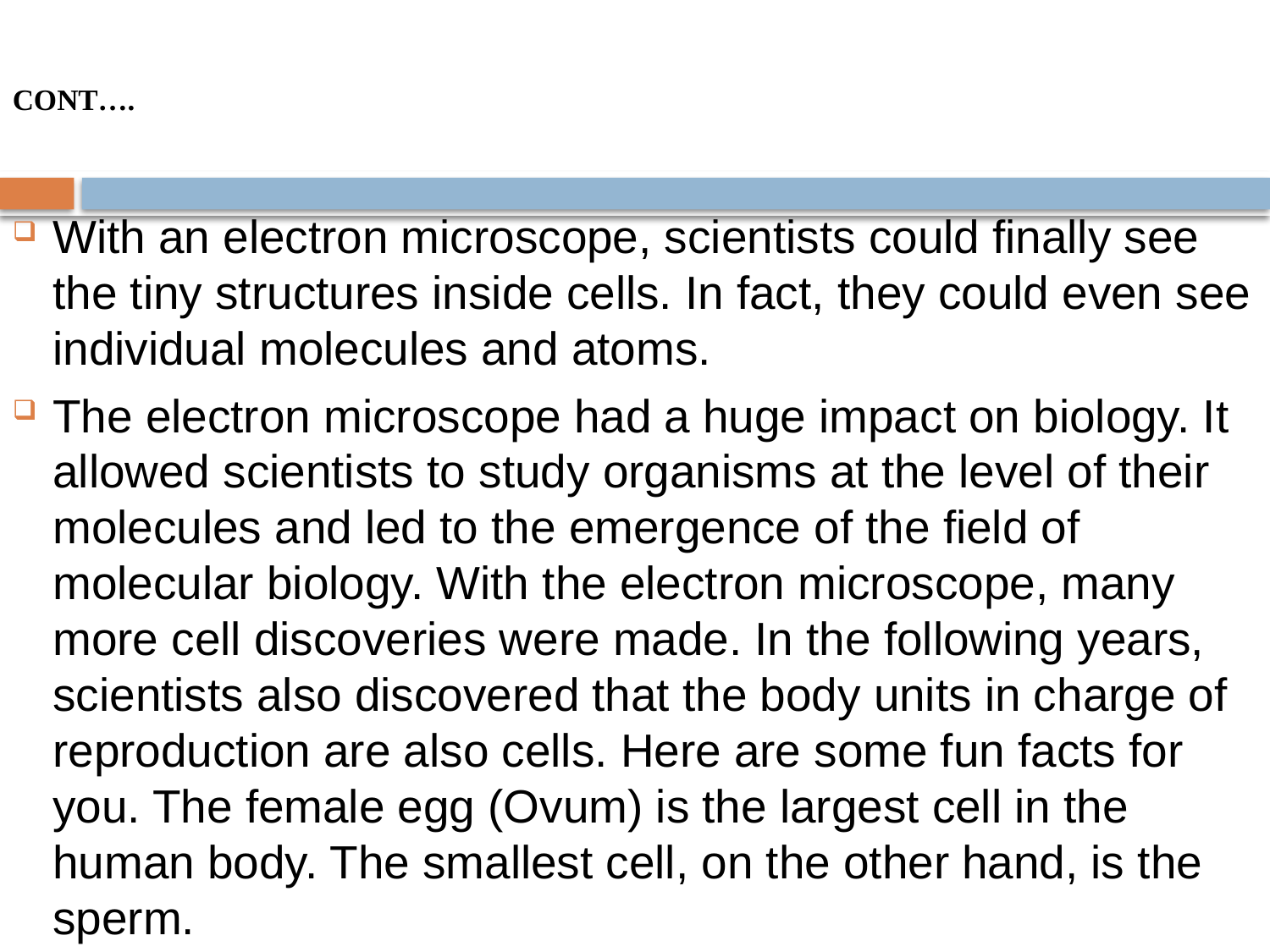

# CONT….
With an electron microscope, scientists could finally see the tiny structures inside cells. In fact, they could even see individual molecules and atoms.
The electron microscope had a huge impact on biology. It allowed scientists to study organisms at the level of their molecules and led to the emergence of the field of molecular biology. With the electron microscope, many more cell discoveries were made. In the following years, scientists also discovered that the body units in charge of reproduction are also cells. Here are some fun facts for you. The female egg (Ovum) is the largest cell in the human body. The smallest cell, on the other hand, is the sperm.